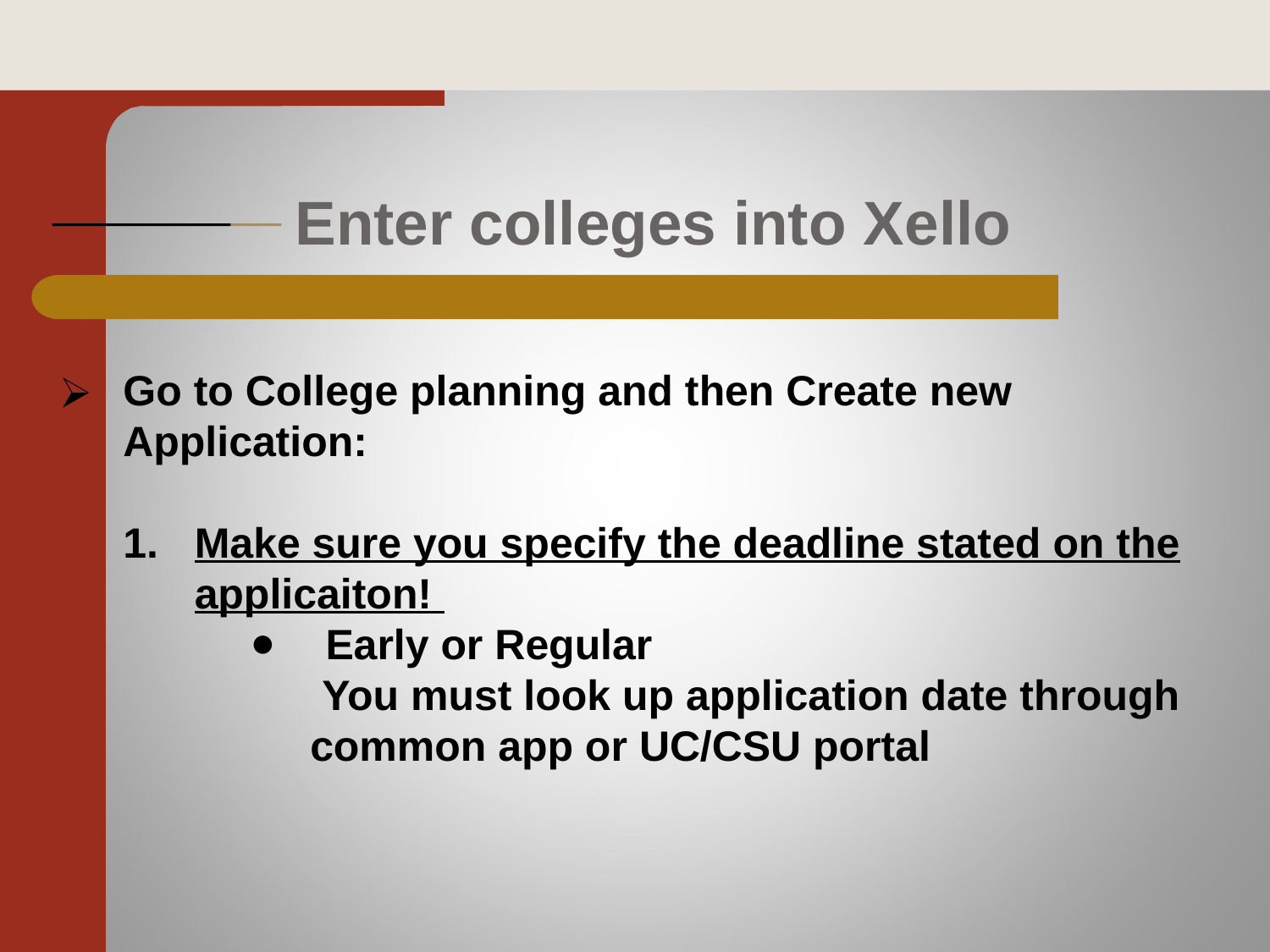

# Enter colleges into Xello
Go to College planning and then Create new Application:

Make sure you specify the deadline stated on the applicaiton!
 Early or Regular
 You must look up application date through common app or UC/CSU portal